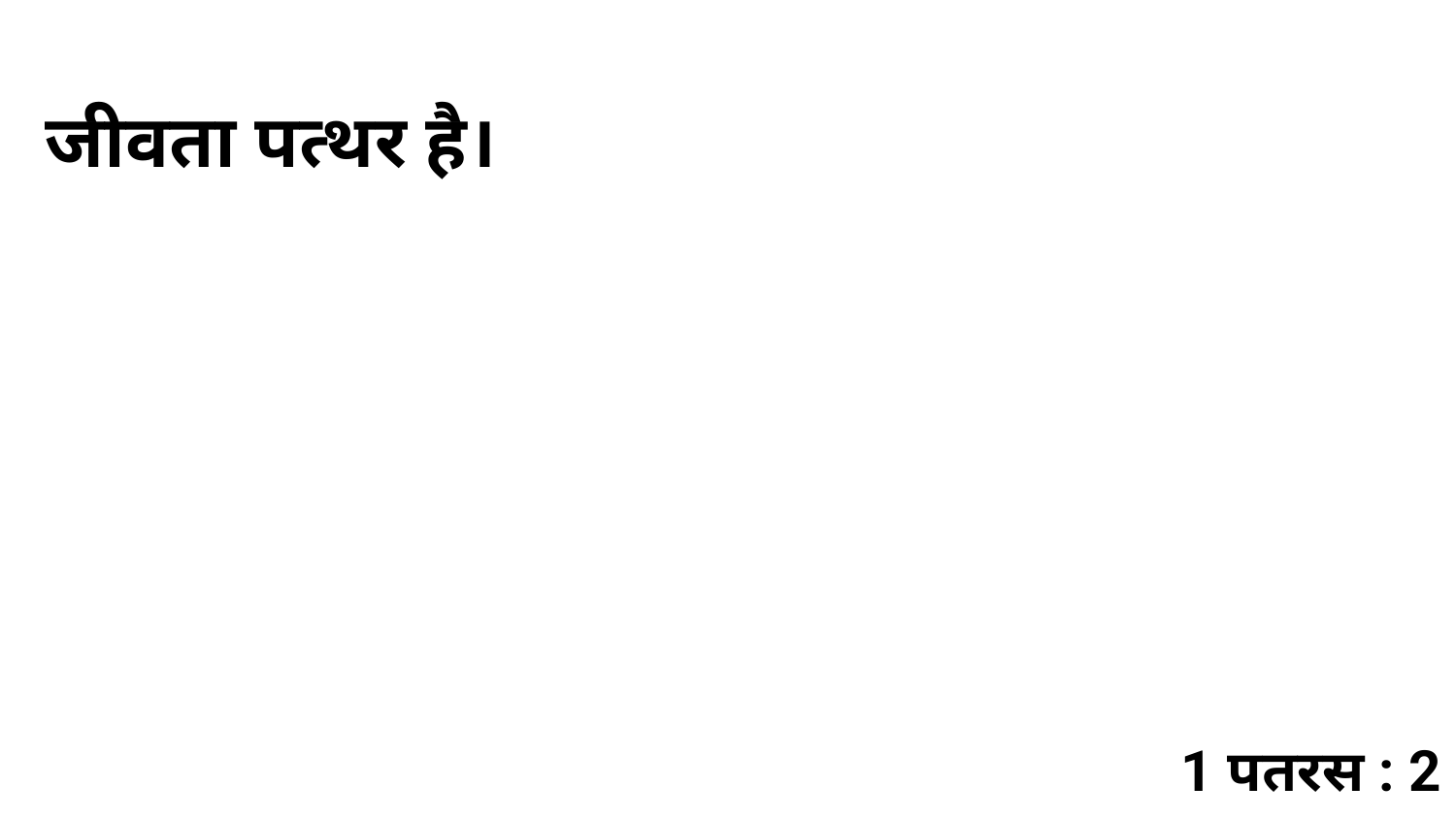

जीवता पत्थर है।
1 पतरस : 2